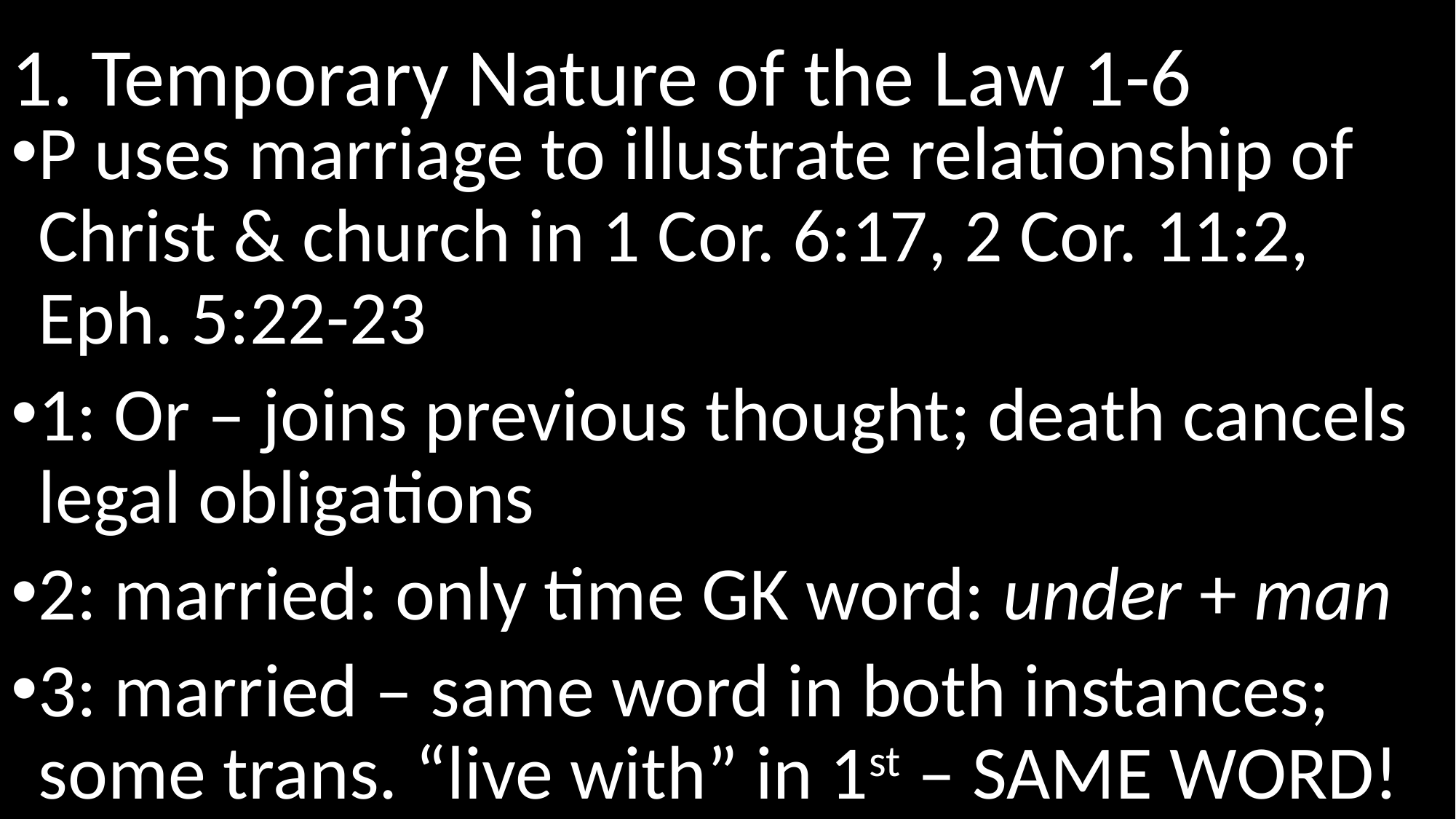

# 1. Temporary Nature of the Law 1-6
P uses marriage to illustrate relationship of Christ & church in 1 Cor. 6:17, 2 Cor. 11:2, Eph. 5:22-23
1: Or – joins previous thought; death cancels legal obligations
2: married: only time GK word: under + man
3: married – same word in both instances; some trans. “live with” in 1st – SAME WORD!